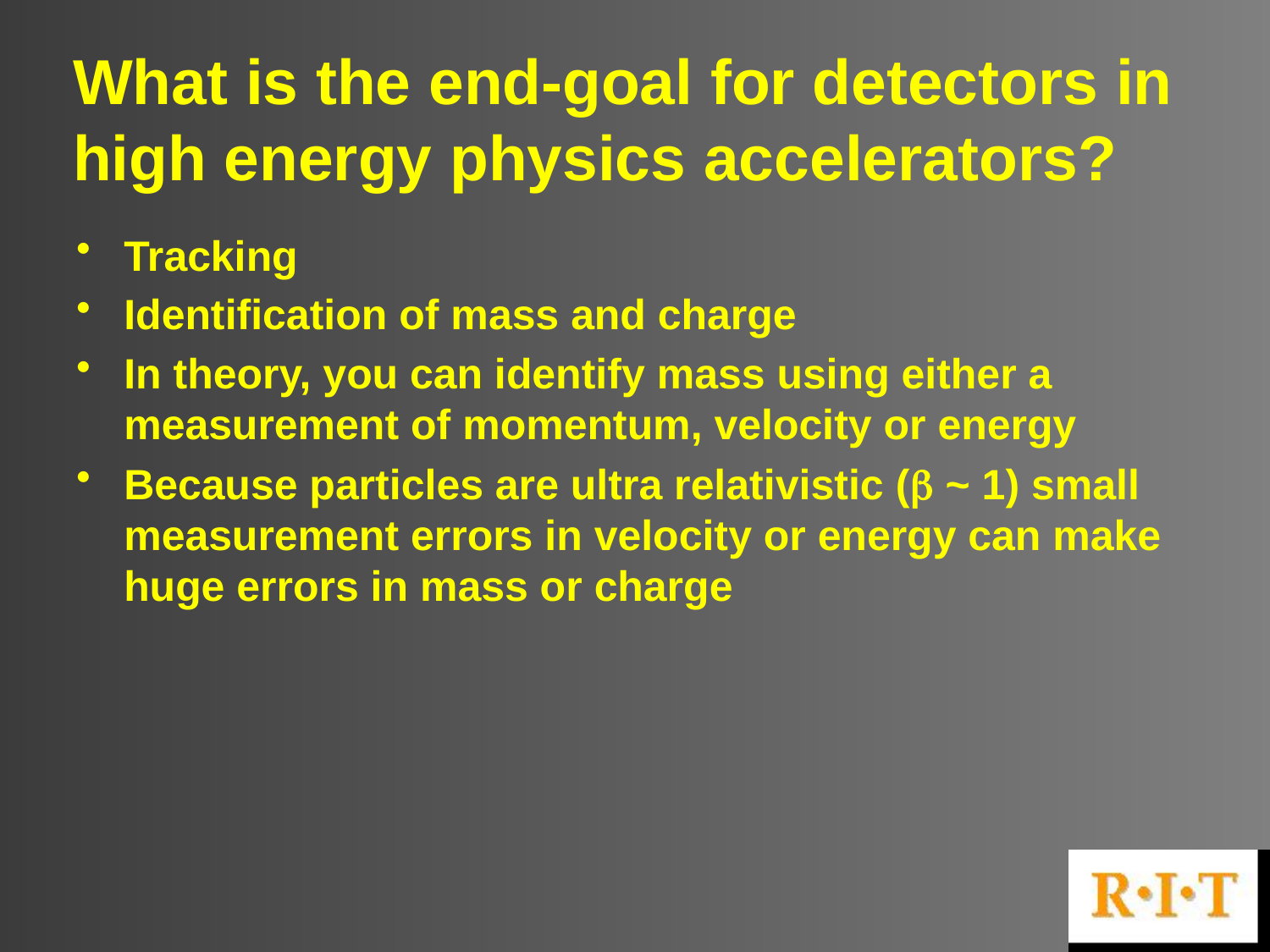

# What is the end-goal for detectors in high energy physics accelerators?
Tracking
Identification of mass and charge
In theory, you can identify mass using either a measurement of momentum, velocity or energy
Because particles are ultra relativistic (β ~ 1) small measurement errors in velocity or energy can make huge errors in mass or charge